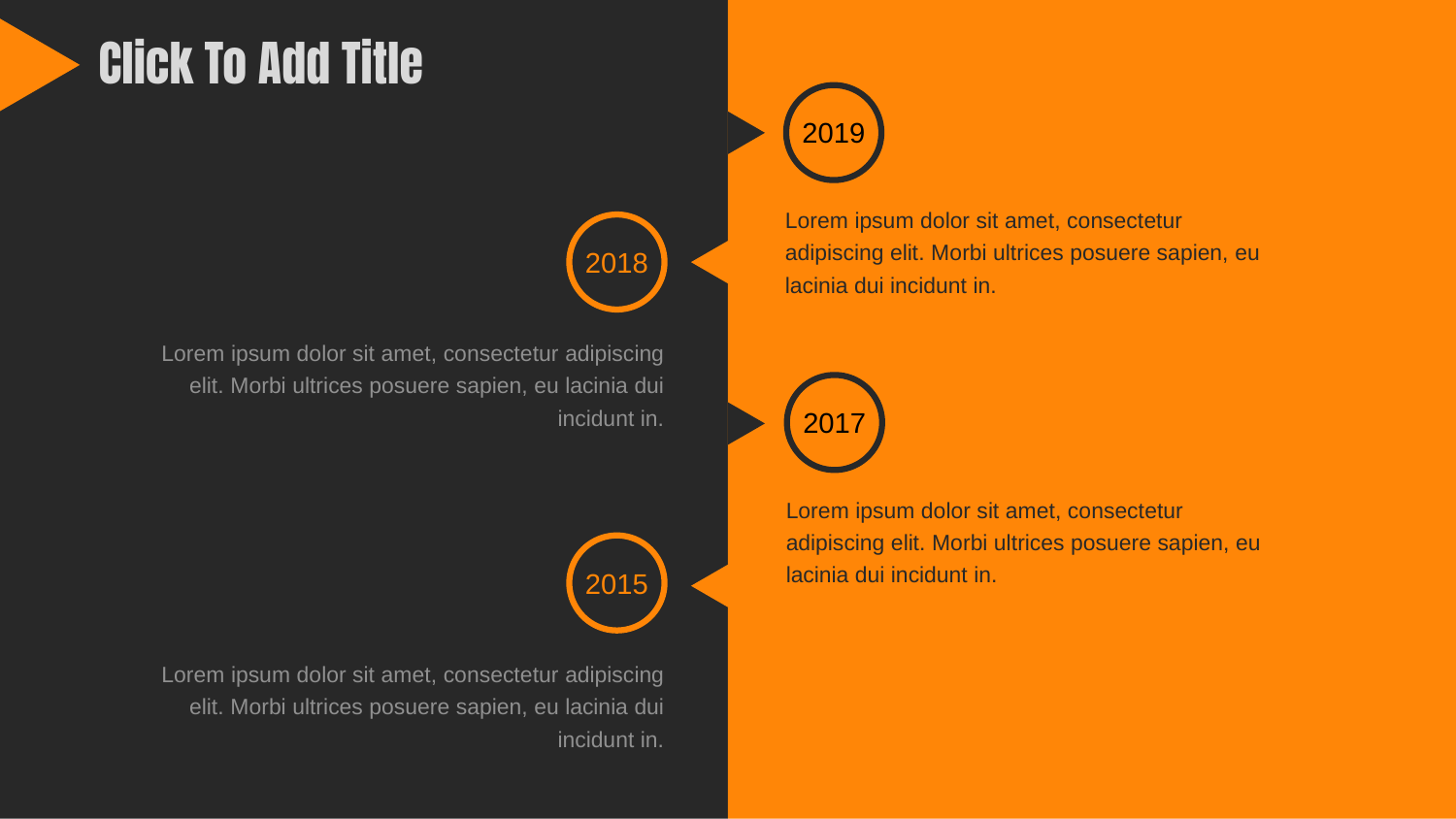

Click To Add Title

2019

Lorem ipsum dolor sit amet, consectetur adipiscing elit. Morbi ultrices posuere sapien, eu lacinia dui incidunt in.

2018

Lorem ipsum dolor sit amet, consectetur adipiscing elit. Morbi ultrices posuere sapien, eu lacinia dui incidunt in.

2017

Lorem ipsum dolor sit amet, consectetur adipiscing elit. Morbi ultrices posuere sapien, eu lacinia dui incidunt in.

2015

Lorem ipsum dolor sit amet, consectetur adipiscing elit. Morbi ultrices posuere sapien, eu lacinia dui incidunt in.